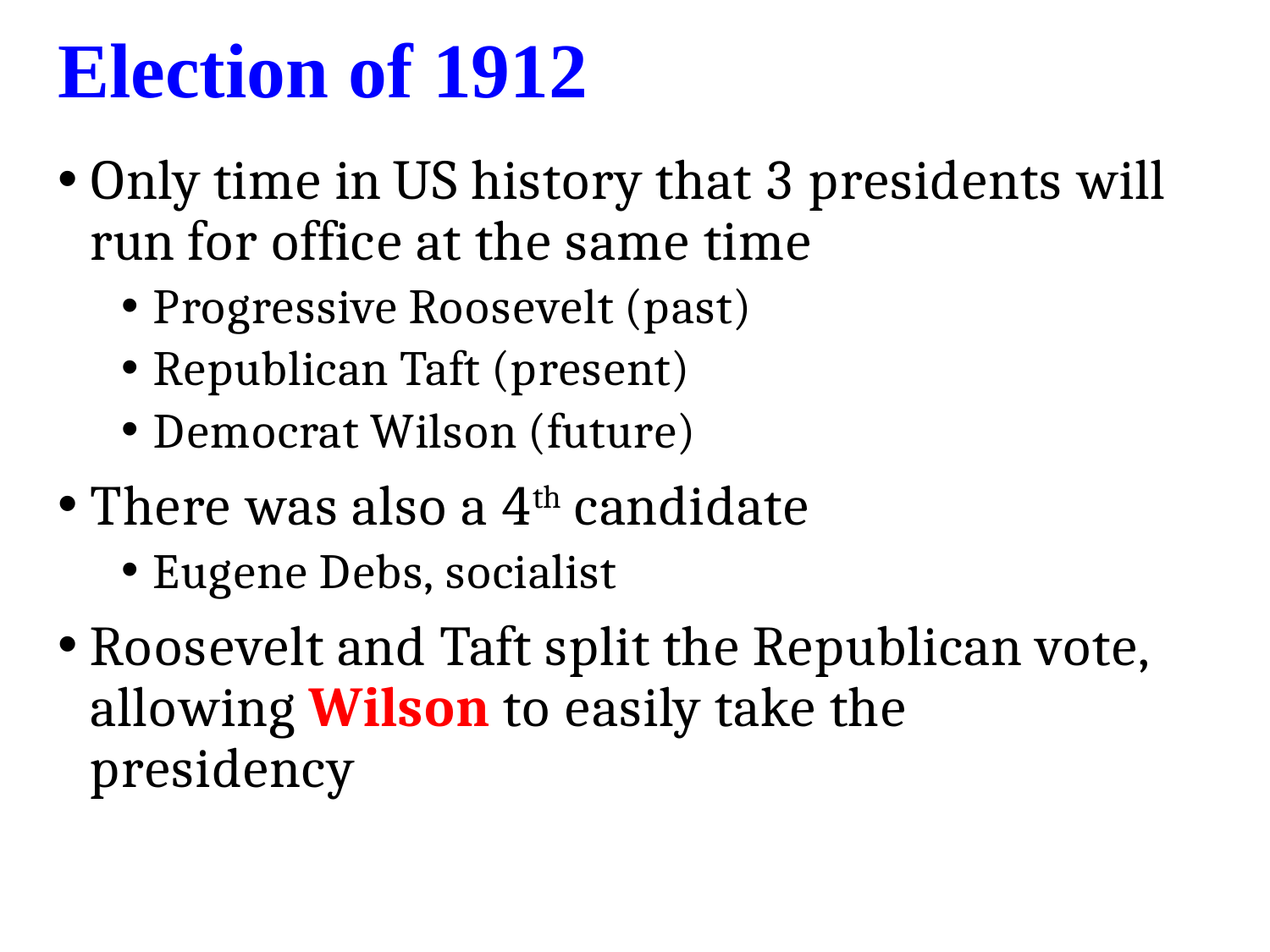

# Election of 1912
Only time in US history that 3 presidents will run for office at the same time
Progressive Roosevelt (past)
Republican Taft (present)
Democrat Wilson (future)
There was also a 4th candidate
Eugene Debs, socialist
Roosevelt and Taft split the Republican vote, allowing Wilson to easily take the presidency